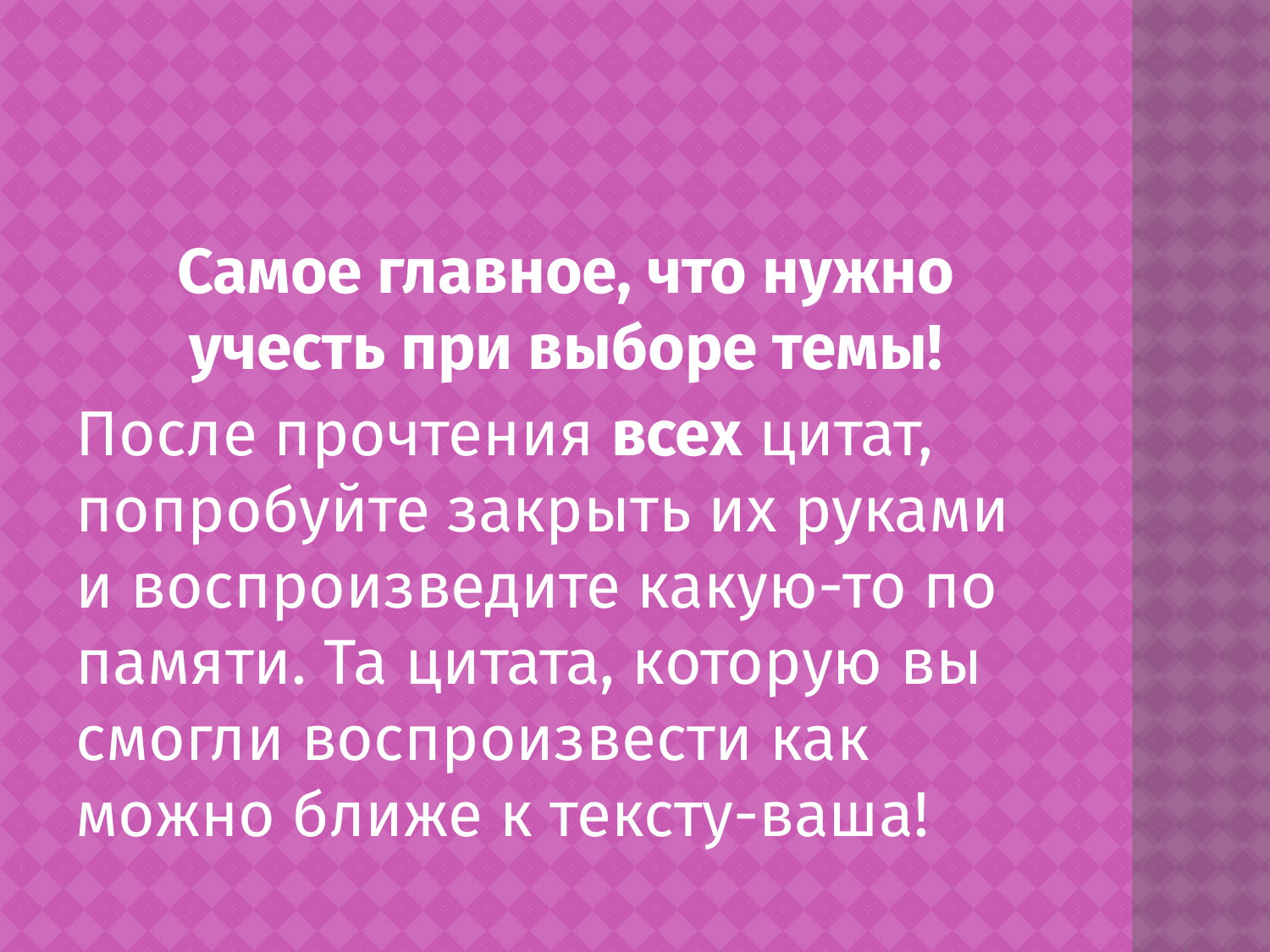

#
Самое главное, что нужно учесть при выборе темы!
После прочтения всех цитат, попробуйте закрыть их руками и воспроизведите какую-то по памяти. Та цитата, которую вы смогли воспроизвести как можно ближе к тексту-ваша!